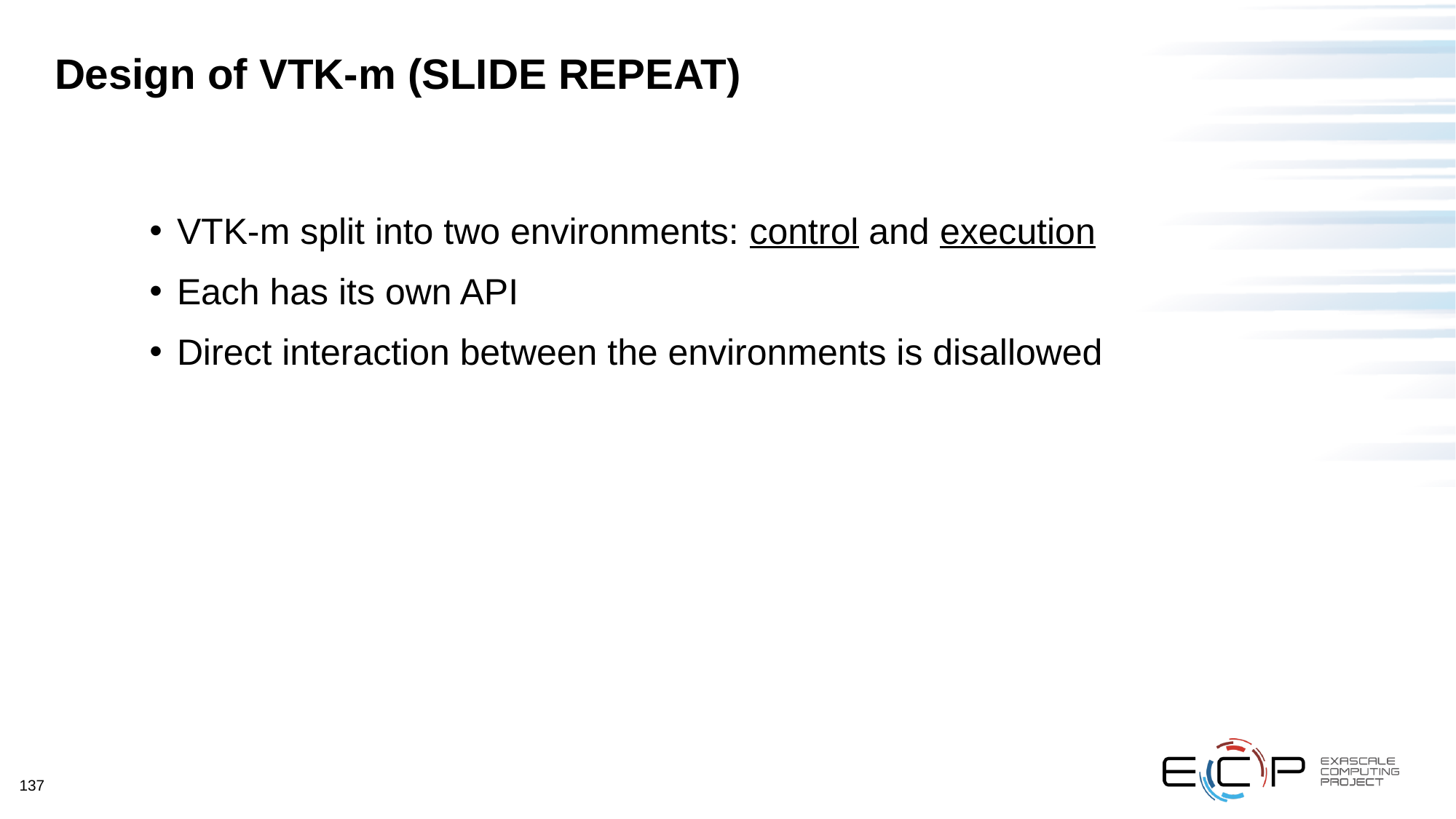

# Design of VTK-m (SLIDE REPEAT)
VTK-m split into two environments: control and execution
Each has its own API
Direct interaction between the environments is disallowed